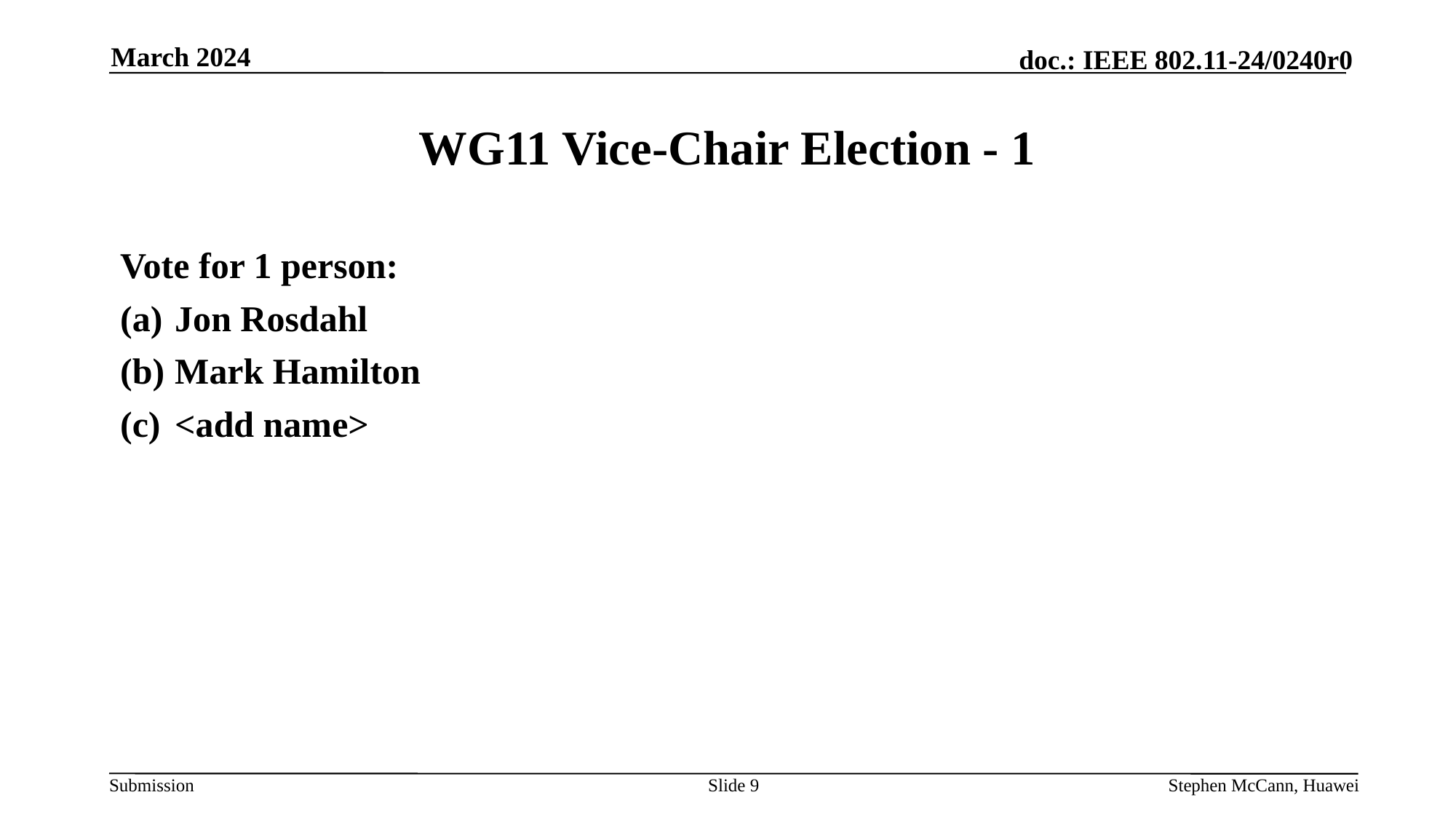

March 2024
# WG11 Vice-Chair Election - 1
Vote for 1 person:
Jon Rosdahl
Mark Hamilton
<add name>
Slide 9
Stephen McCann, Huawei